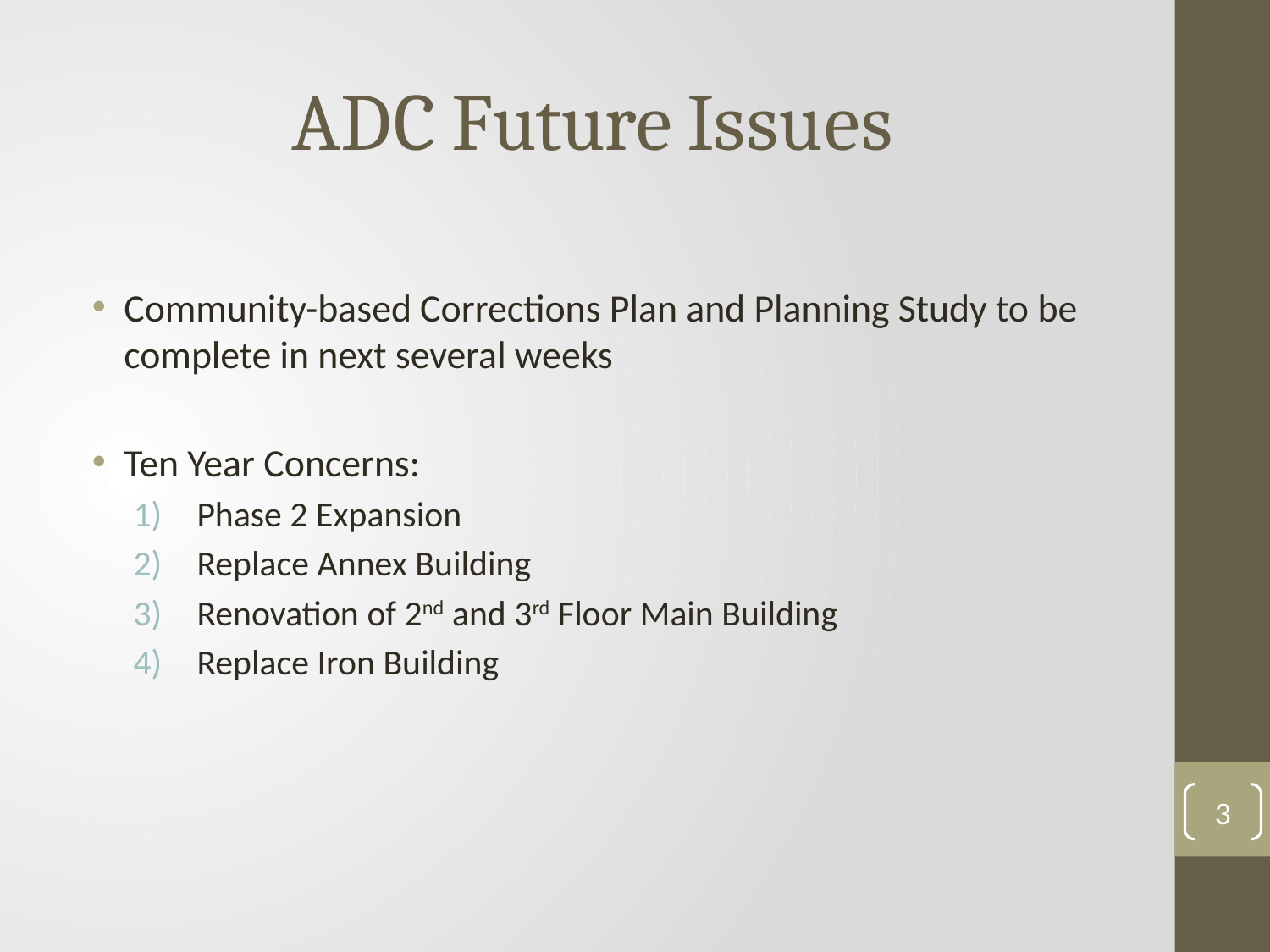

# ADC Future Issues

Community-based Corrections Plan and Planning Study to be complete in next several weeks

Ten Year Concerns:
Phase 2 Expansion
Replace Annex Building
Renovation of 2nd and 3rd Floor Main Building
Replace Iron Building

3